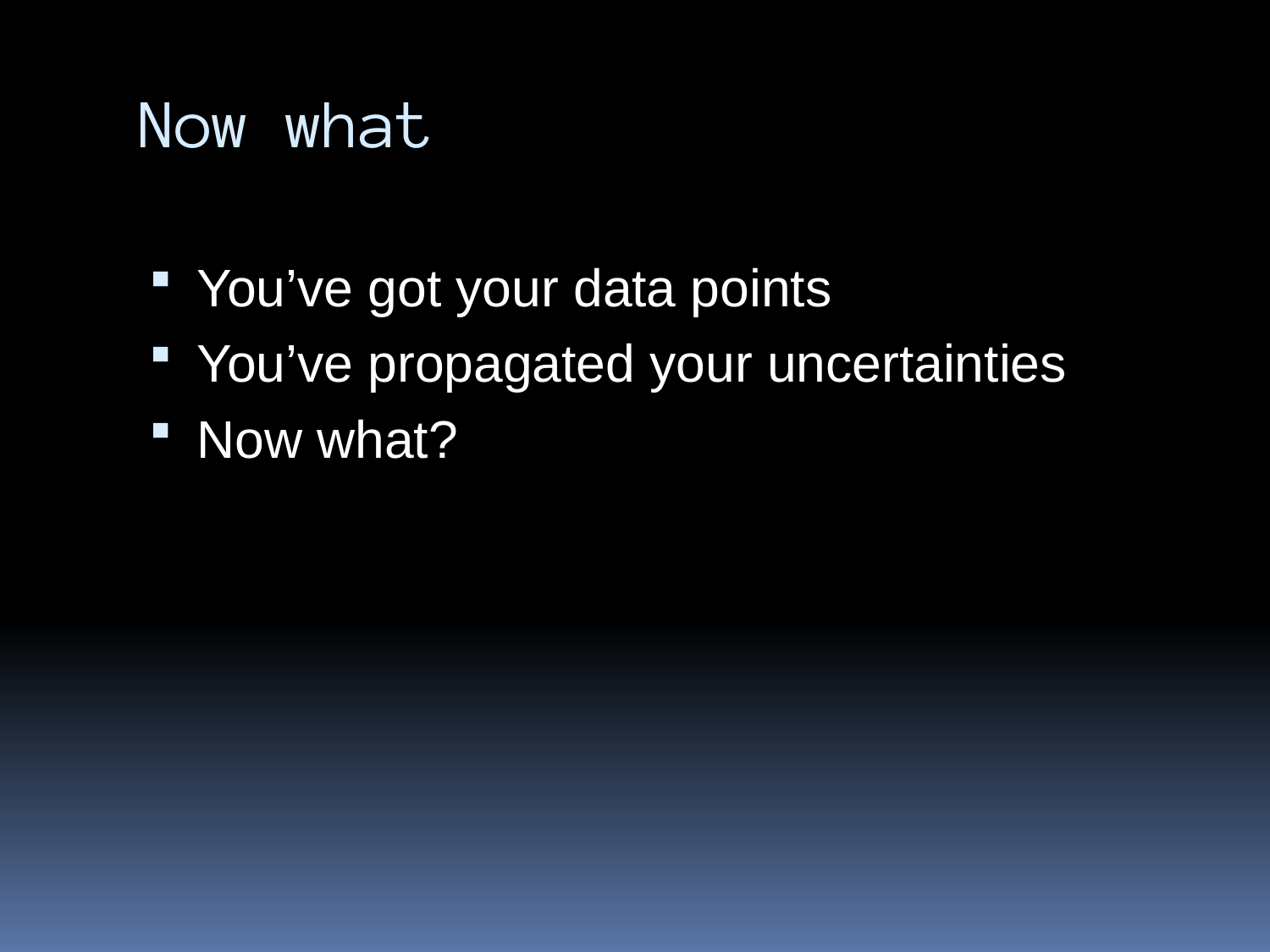

# Now what
You’ve got your data points
You’ve propagated your uncertainties
Now what?